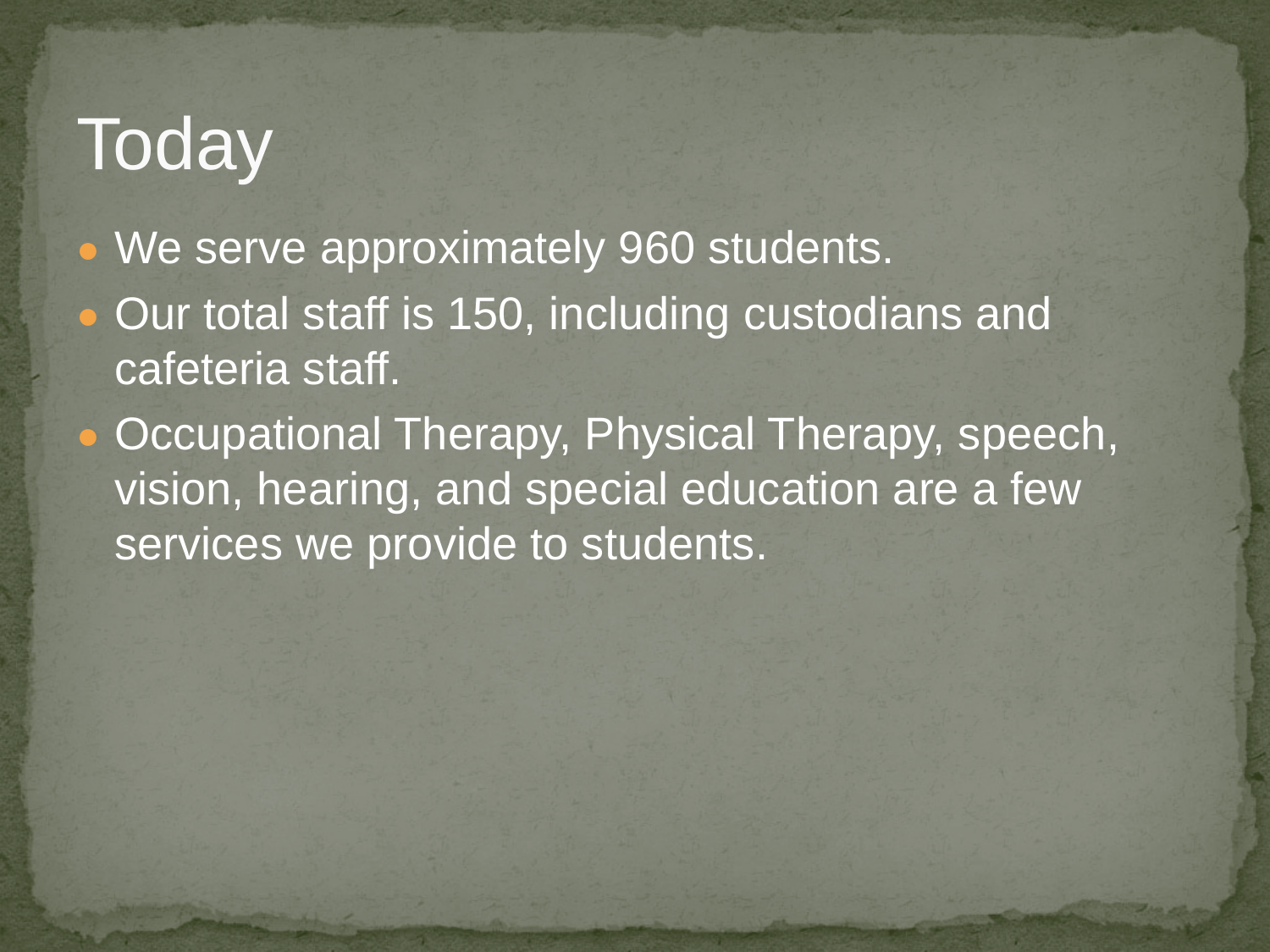

# Today
We serve approximately 960 students.
Our total staff is 150, including custodians and cafeteria staff.
Occupational Therapy, Physical Therapy, speech, vision, hearing, and special education are a few services we provide to students.